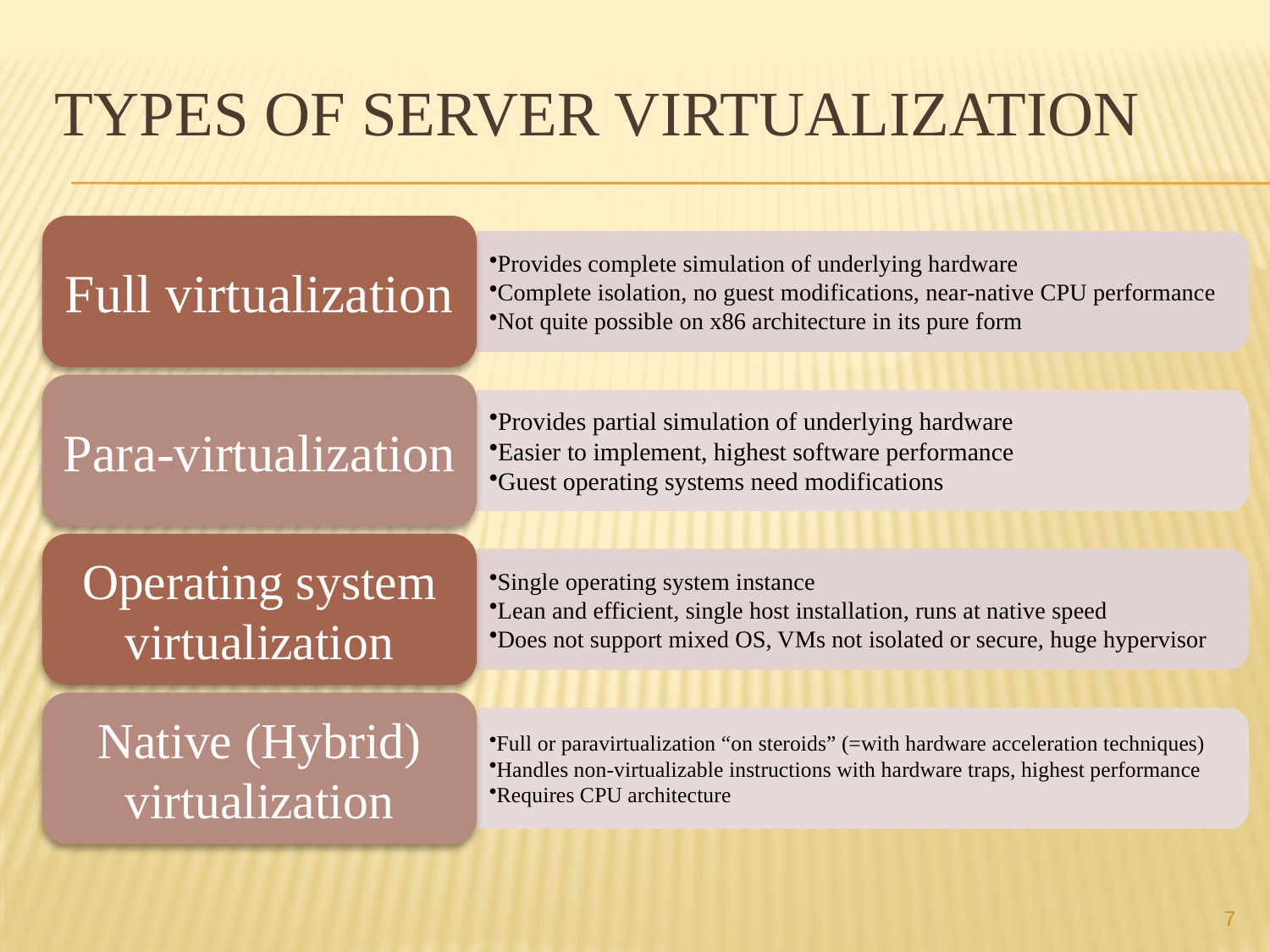

# Types of server virtualization
Para-virtualization
Provides partial simulation of underlying hardware
Easier to implement, highest software performance
Operating system virtualization
Single operating system instance
Lean and efficient, single host installation, runs at native speed
Native (Hybrid) virtualization
Full or paravirtualization “on steroids” (=with hardware acceleration techniques)
Handles non-virtualizable instructions with hardware traps, highest performance
Full virtualization
Provides complete simulation of underlying hardware
Complete isolation, no guest modifications, near-native CPU performance
Not quite possible on x86 architecture in its pure form
Guest operating systems need modifications
Does not support mixed OS, VMs not isolated or secure, huge hypervisor
Requires CPU architecture
7